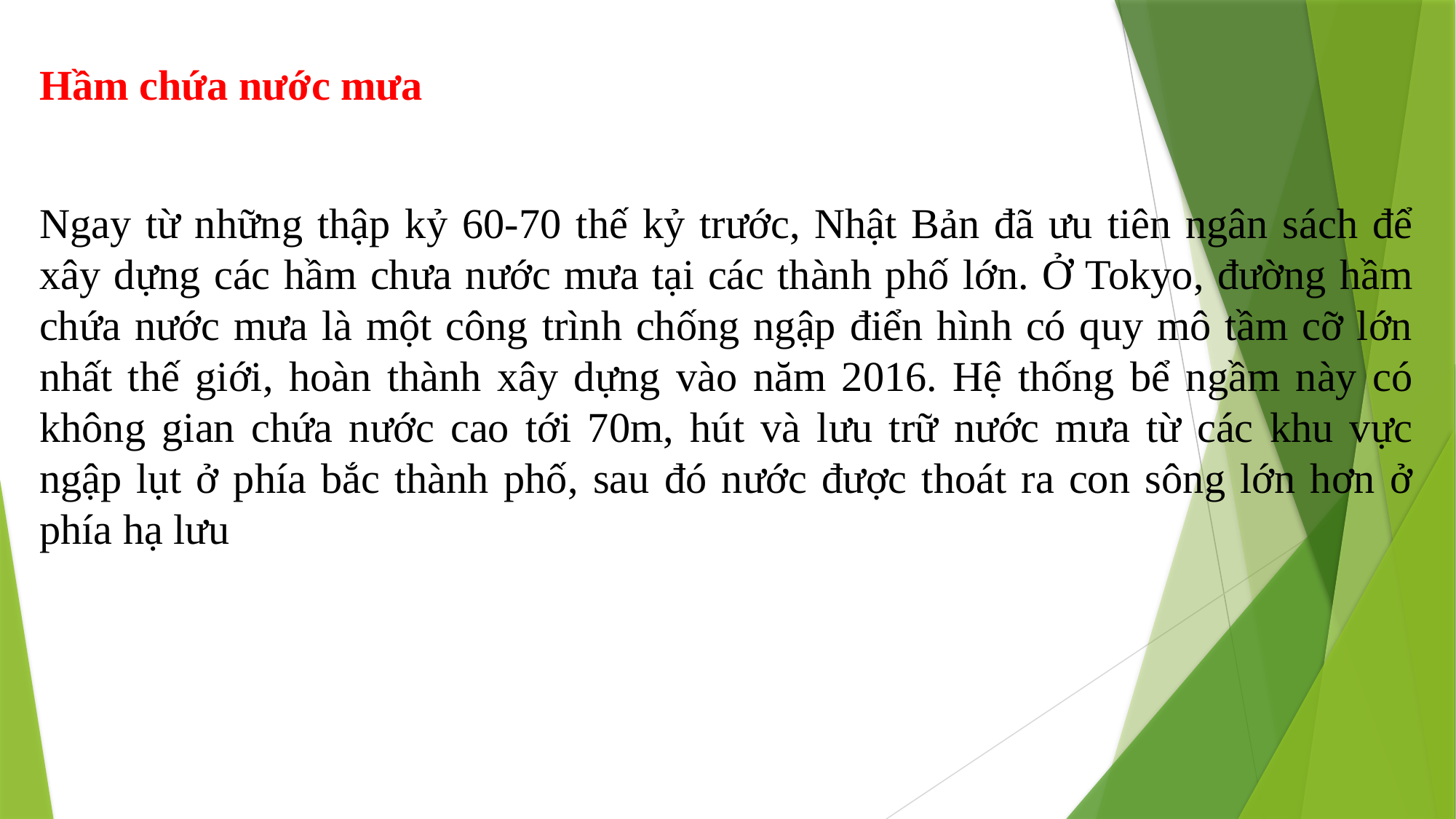

Hầm chứa nước mưa

Ngay từ những thập kỷ 60-70 thế kỷ trước, Nhật Bản đã ưu tiên ngân sách để xây dựng các hầm chưa nước mưa tại các thành phố lớn. Ở Tokyo, đường hầm chứa nước mưa là một công trình chống ngập điển hình có quy mô tầm cỡ lớn nhất thế giới, hoàn thành xây dựng vào năm 2016. Hệ thống bể ngầm này có không gian chứa nước cao tới 70m, hút và lưu trữ nước mưa từ các khu vực ngập lụt ở phía bắc thành phố, sau đó nước được thoát ra con sông lớn hơn ở phía hạ lưu